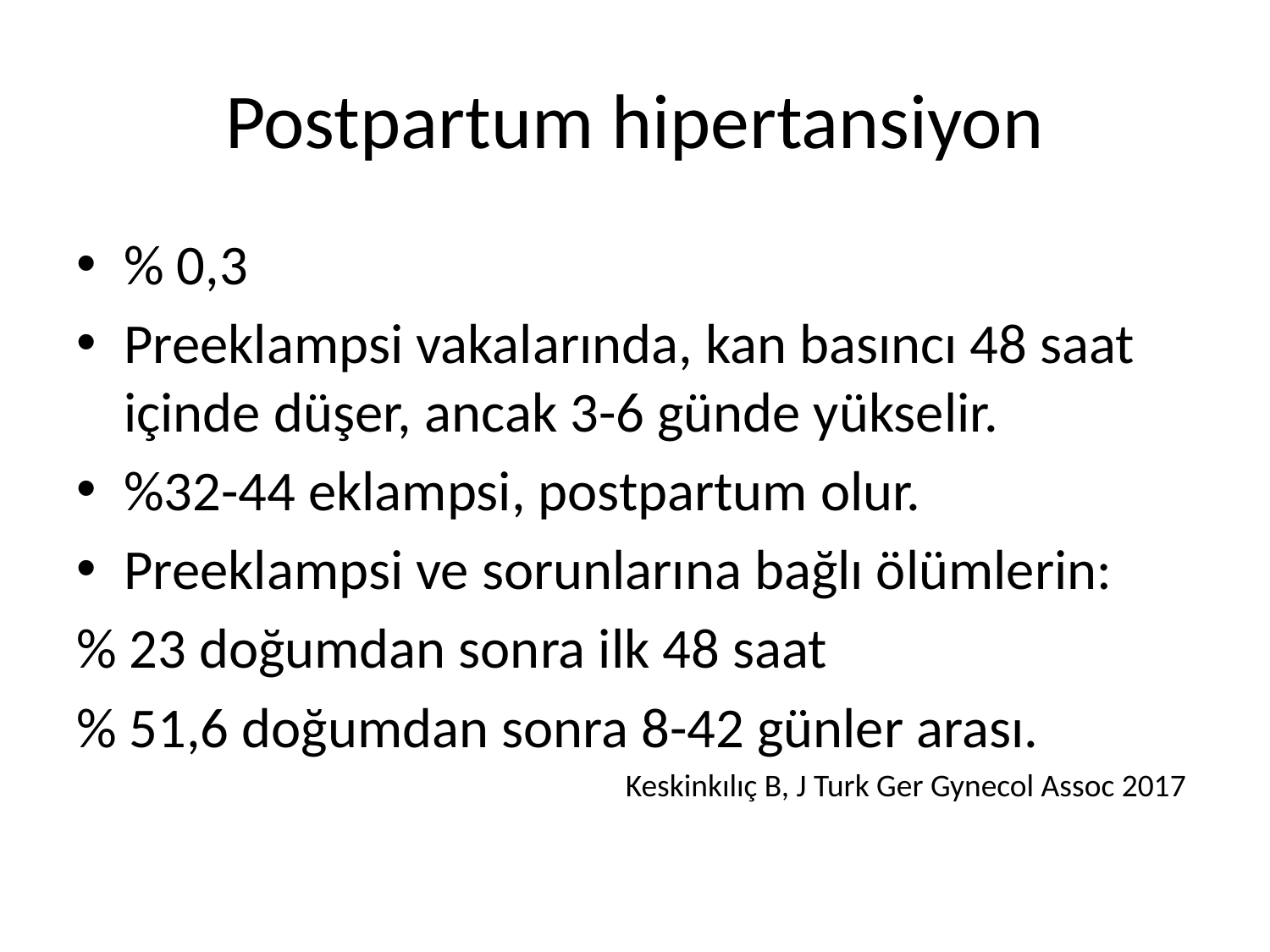

# Postpartum hipertansiyon
% 0,3
Preeklampsi vakalarında, kan basıncı 48 saat içinde düşer, ancak 3-6 günde yükselir.
%32-44 eklampsi, postpartum olur.
Preeklampsi ve sorunlarına bağlı ölümlerin:
% 23 doğumdan sonra ilk 48 saat
% 51,6 doğumdan sonra 8-42 günler arası.
Keskinkılıç B, J Turk Ger Gynecol Assoc 2017